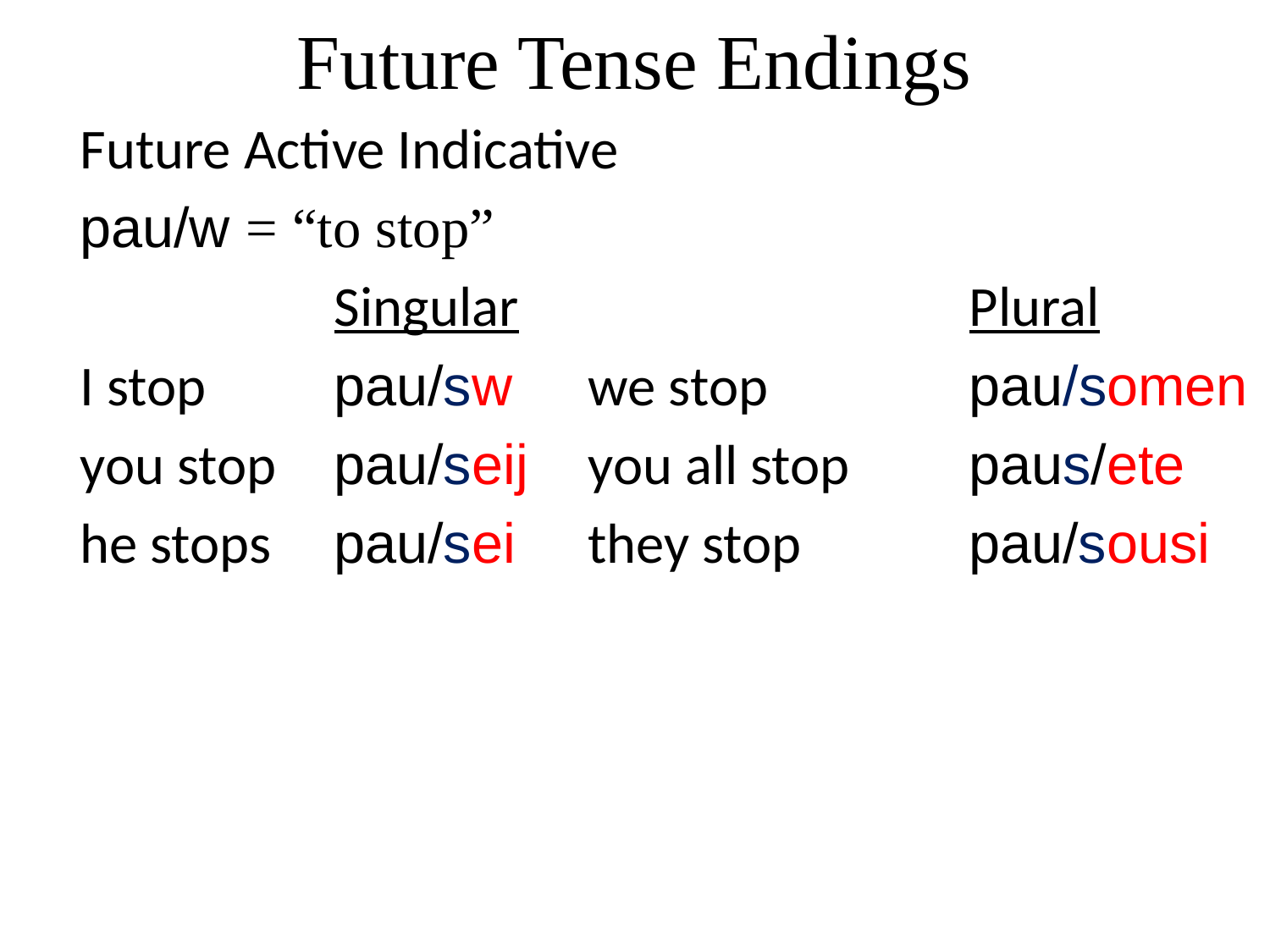

# Future Tense Endings
Future Active Indicative
pau/w = “to stop”
		Singular				Plural
I stop		pau/sw	we stop		pau/somen
you stop	pau/seij	you all stop	paus/ete
he stops	pau/sei	they stop		pau/sousi